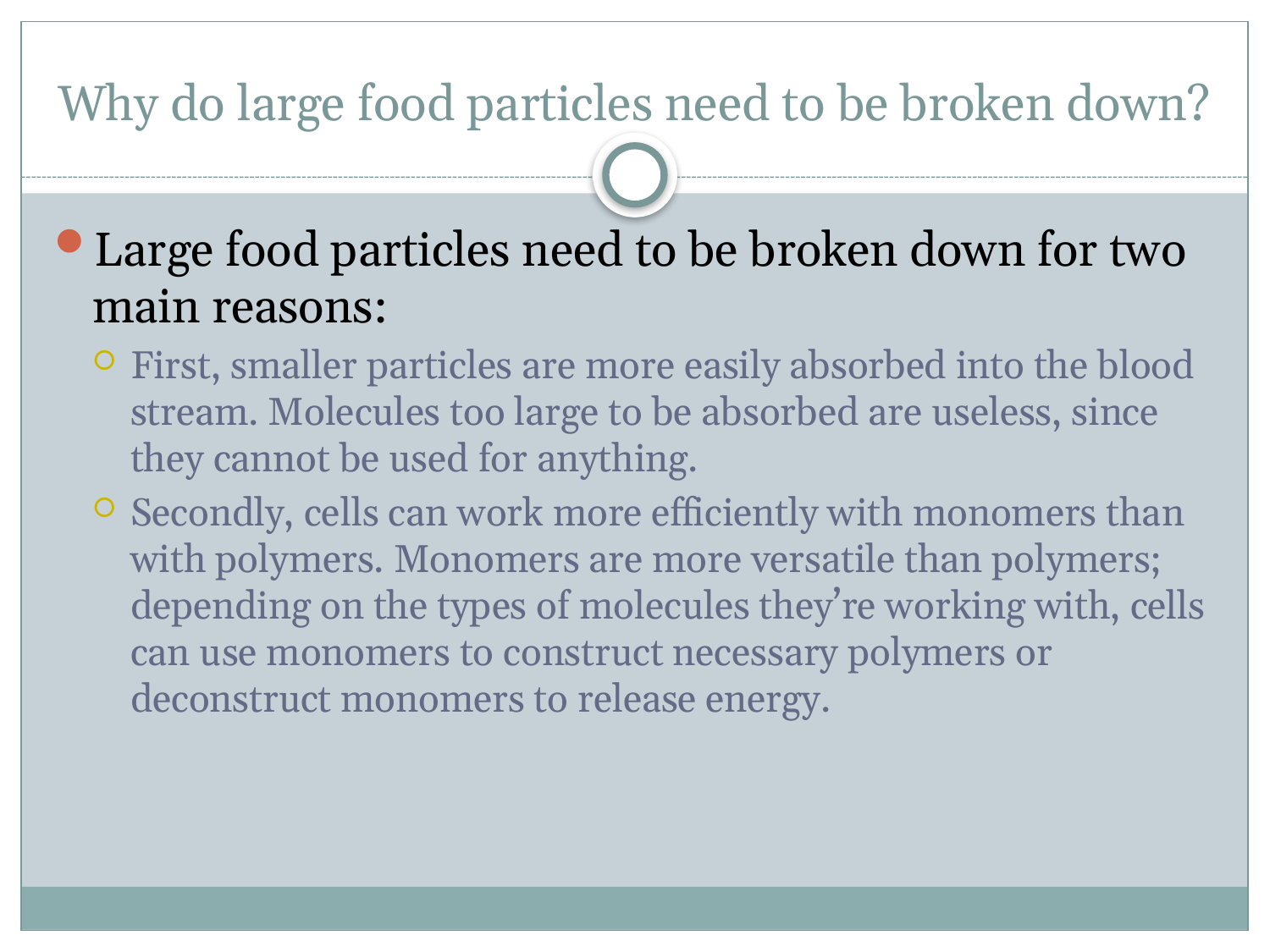

# Why do large food particles need to be broken down?
Large food particles need to be broken down for two main reasons:
First, smaller particles are more easily absorbed into the blood stream. Molecules too large to be absorbed are useless, since they cannot be used for anything.
Secondly, cells can work more efficiently with monomers than with polymers. Monomers are more versatile than polymers; depending on the types of molecules they’re working with, cells can use monomers to construct necessary polymers or deconstruct monomers to release energy.